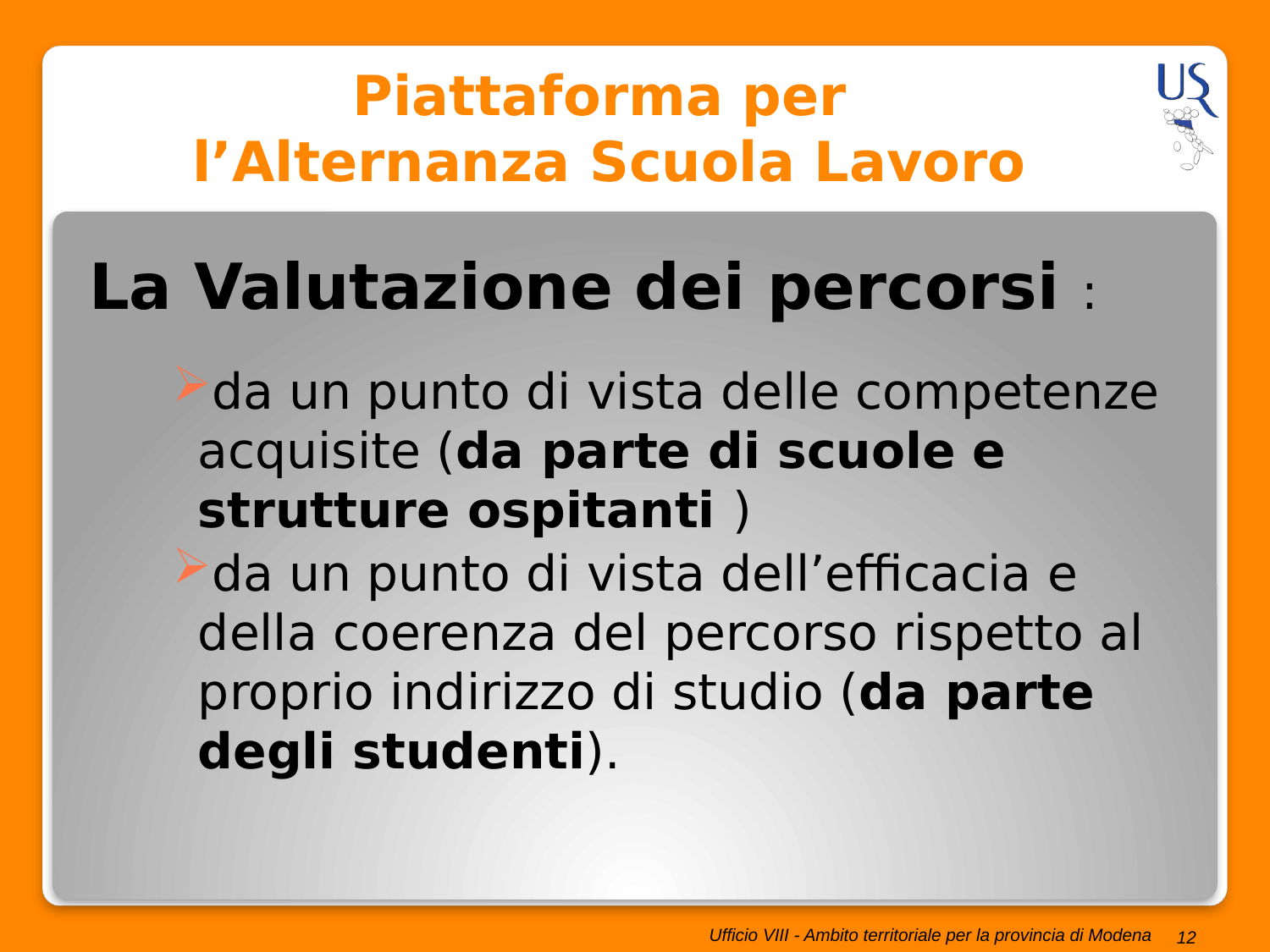

# Piattaforma per l’Alternanza Scuola Lavoro
La Valutazione dei percorsi :

da un punto di vista delle competenze acquisite (da parte di scuole e strutture ospitanti )
da un punto di vista dell’efficacia e della coerenza del percorso rispetto al proprio indirizzo di studio (da parte degli studenti).
12